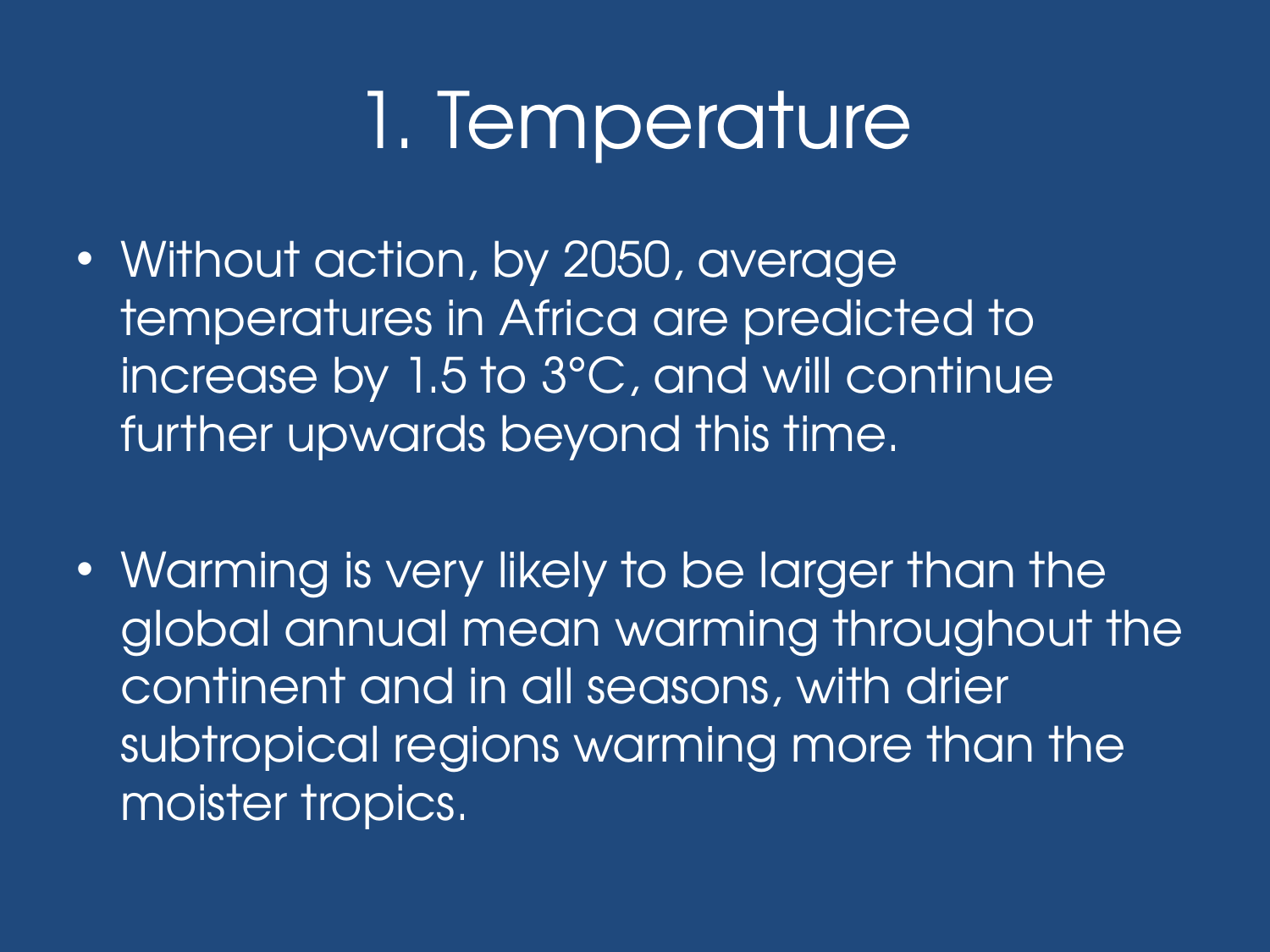

# 1. Temperature
Without action, by 2050, average temperatures in Africa are predicted to increase by 1.5 to 3°C, and will continue further upwards beyond this time.

Warming is very likely to be larger than the global annual mean warming throughout the continent and in all seasons, with drier subtropical regions warming more than the moister tropics.